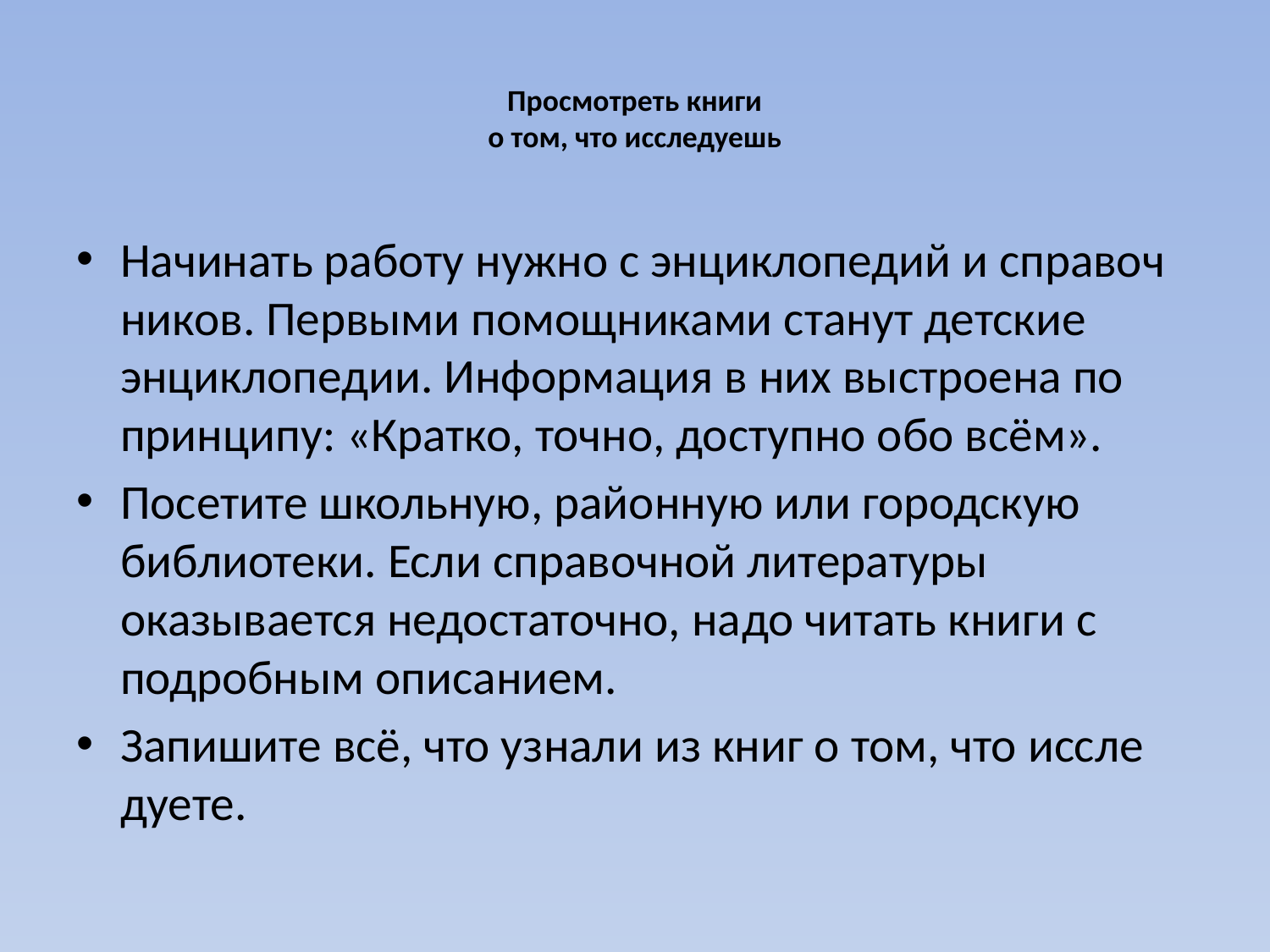

# Просмотреть книги о том, что исследуешь
Начинать работу нужно с энциклопедий и справоч­ников. Первыми помощниками станут детские энциклопедии. Информация в них выстроена по прин­ципу: «Кратко, точно, доступно обо всём».
Посетите школьную, районную или городскую библиотеки. Если справочной литературы оказывается недостаточно, на­до читать книги с подробным описанием.
Запишите всё, что узнали из книг о том, что иссле­дуете.